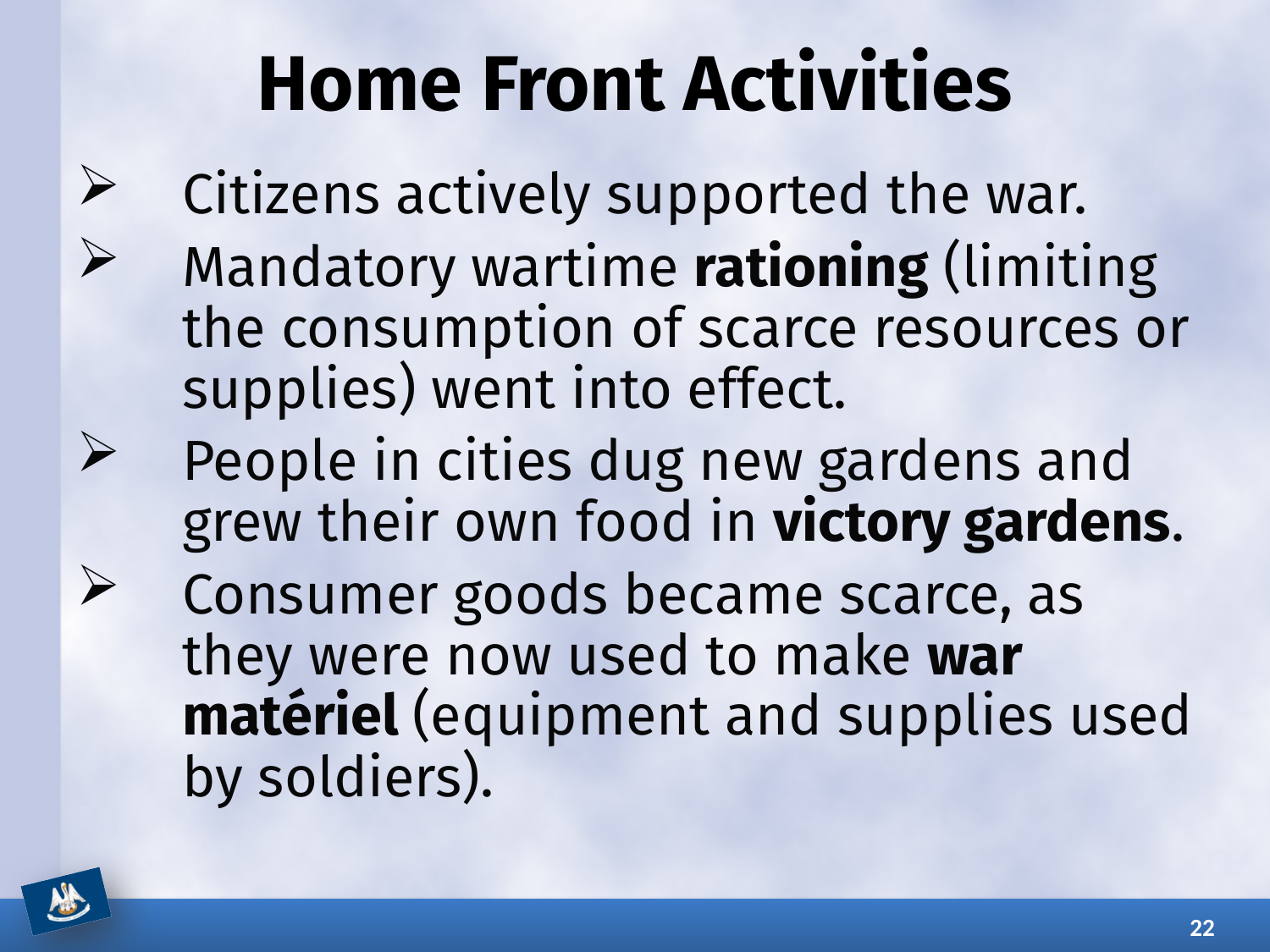

# Home Front Activities
Citizens actively supported the war.
Mandatory wartime rationing (limiting the consumption of scarce resources or supplies) went into effect.
People in cities dug new gardens and grew their own food in victory gardens.
Consumer goods became scarce, as they were now used to make war matériel (equipment and supplies used by soldiers).

22